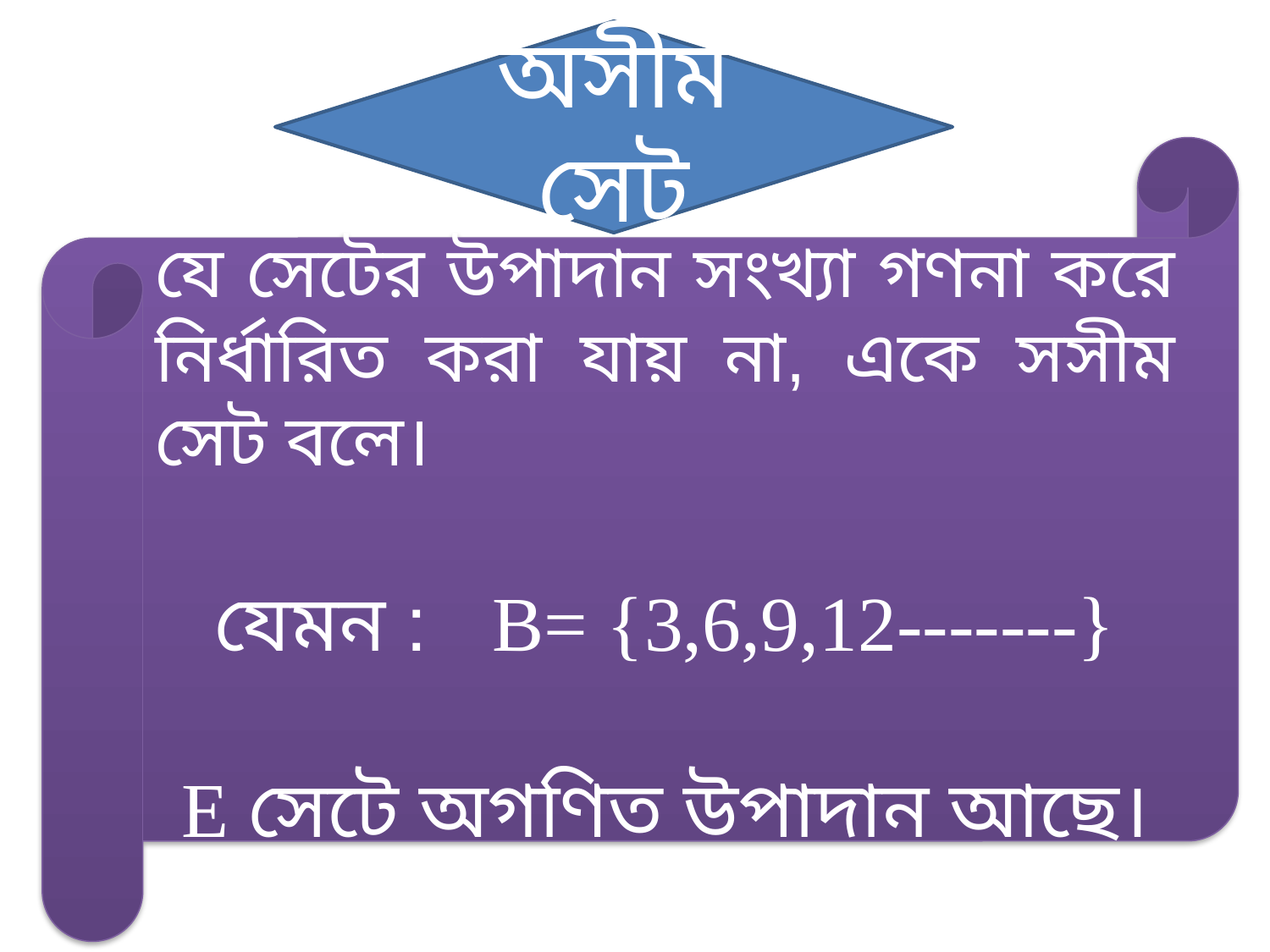

অসীম সেট
যে সেটের উপাদান সংখ্যা গণনা করে নির্ধারিত করা যায় না, একে সসীম সেট বলে।

যেমন :   B= {3,6,9,12-------}

E সেটে অগণিত উপাদান আছে।